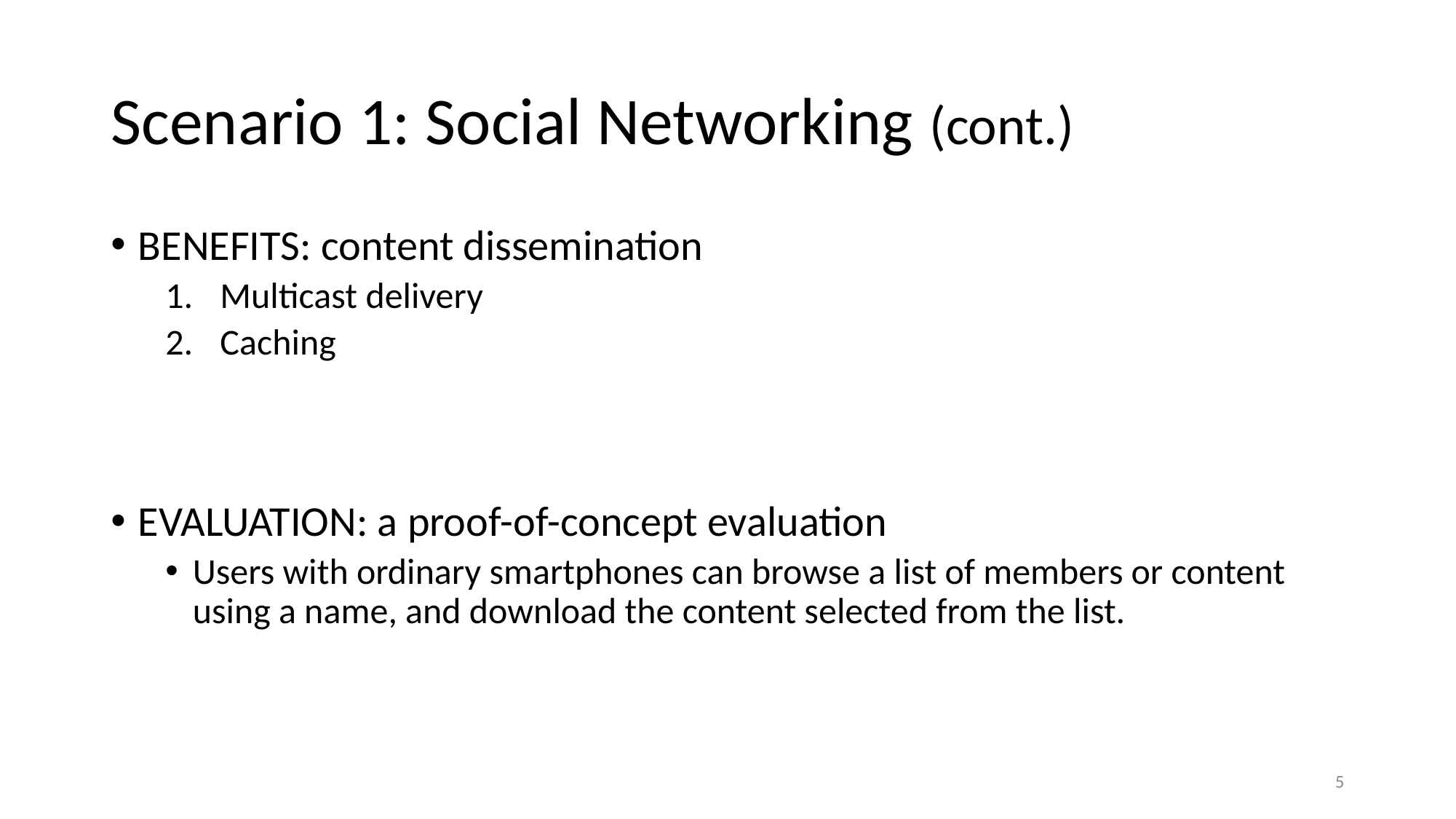

# Scenario 1: Social Networking (cont.)
BENEFITS: content dissemination
Multicast delivery
Caching

EVALUATION: a proof-of-concept evaluation
Users with ordinary smartphones can browse a list of members or content using a name, and download the content selected from the list.

5